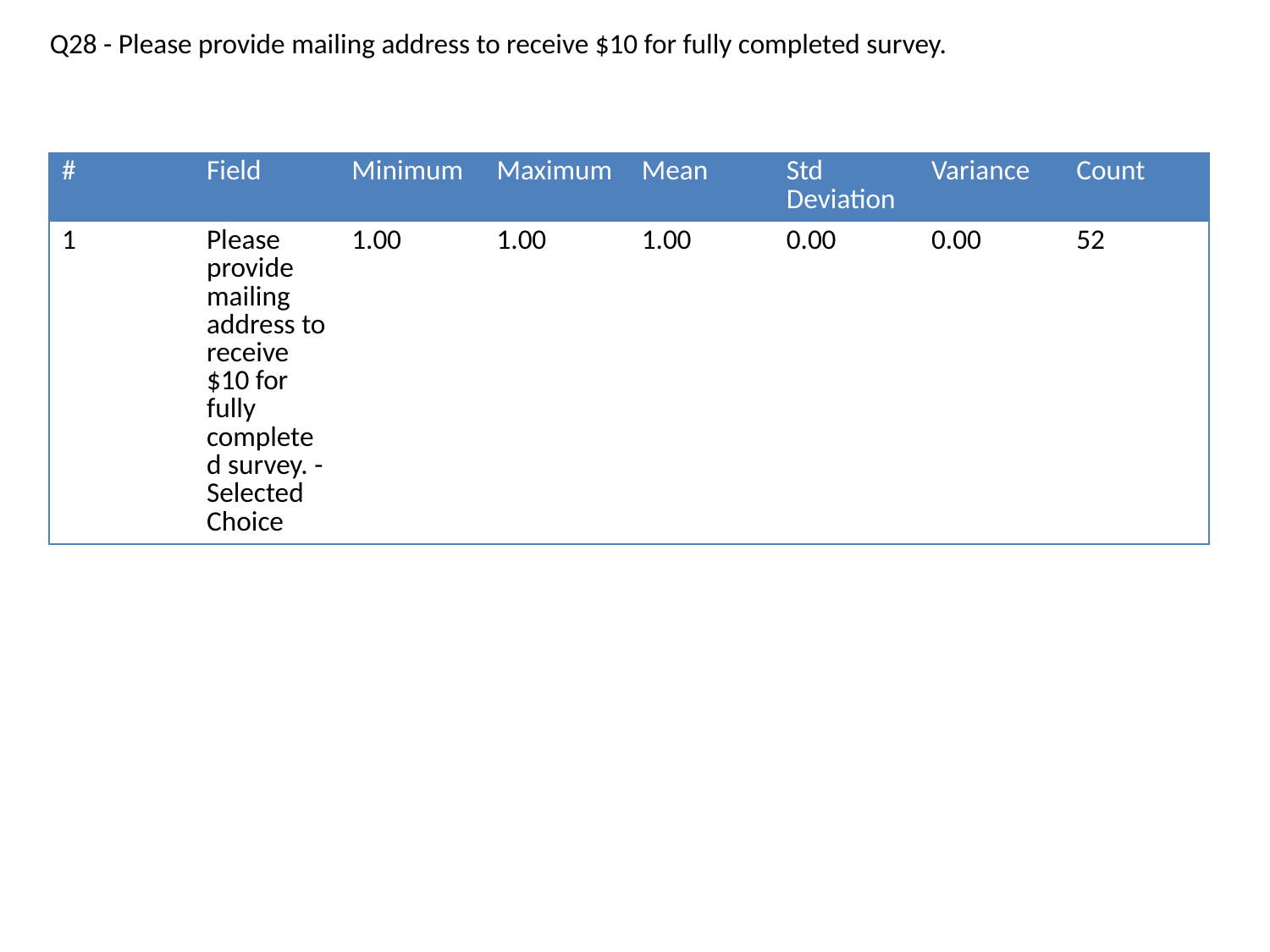

Q28 - Please provide mailing address to receive $10 for fully completed survey.
| # | Field | Minimum | Maximum | Mean | Std Deviation | Variance | Count |
| --- | --- | --- | --- | --- | --- | --- | --- |
| 1 | Please provide mailing address to receive $10 for fully completed survey. - Selected Choice | 1.00 | 1.00 | 1.00 | 0.00 | 0.00 | 52 |